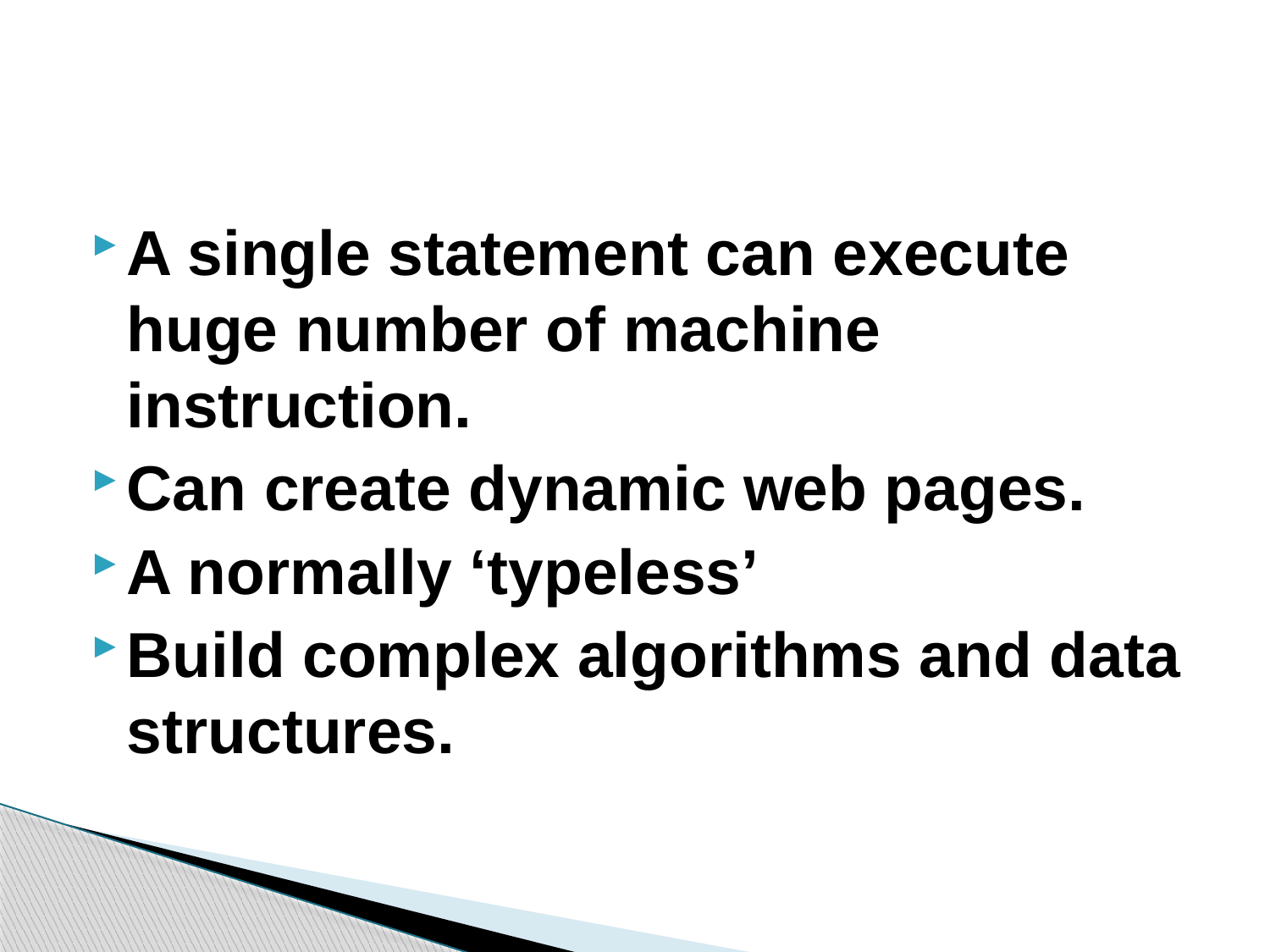

#
A single statement can execute huge number of machine instruction.
Can create dynamic web pages.
A normally ‘typeless’
Build complex algorithms and data structures.